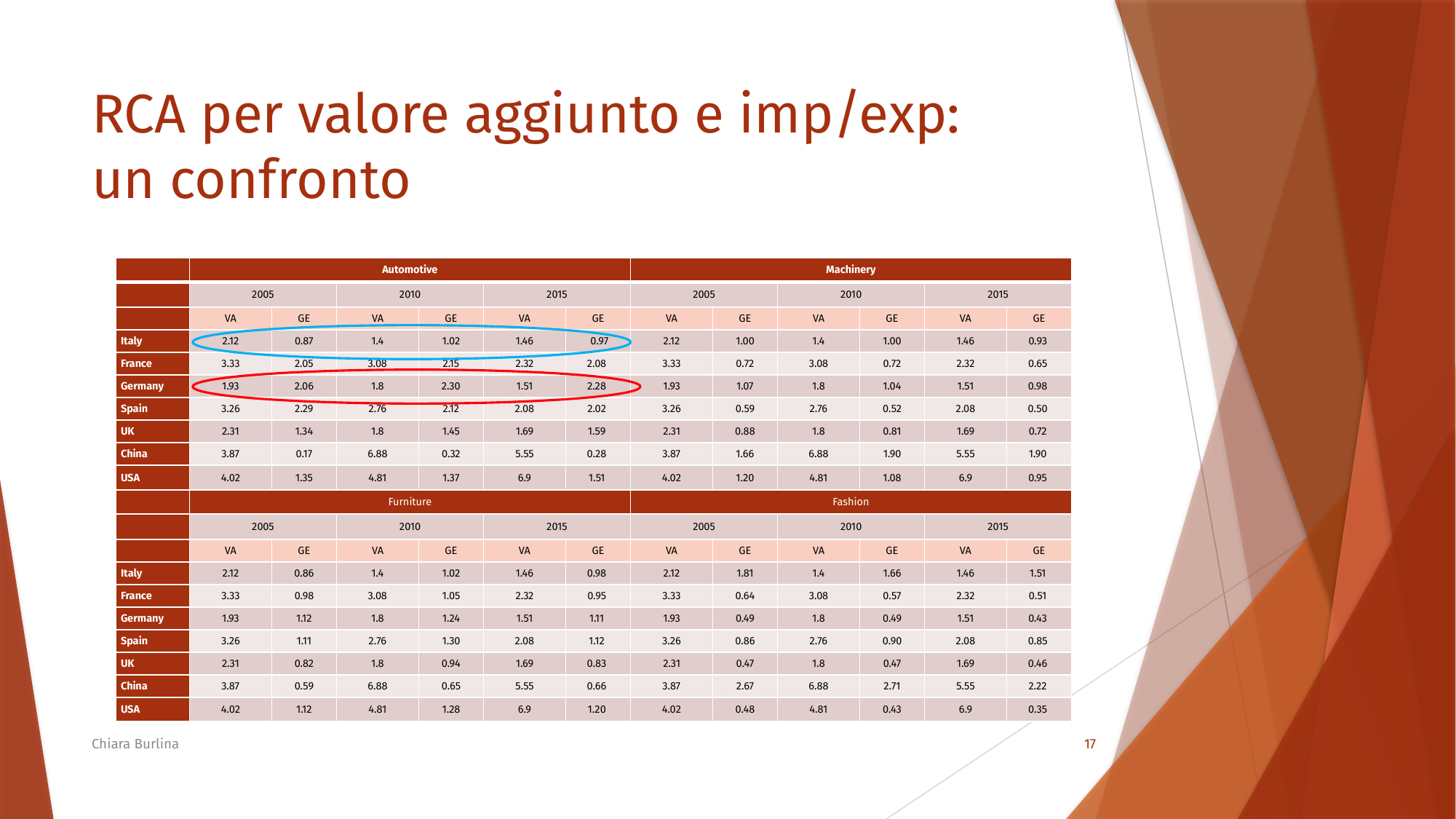

# RCA per valore aggiunto e imp/exp: un confronto
|  | Automotive |  |  |  |  |  | Machinery |  |  |  |  |  |
| --- | --- | --- | --- | --- | --- | --- | --- | --- | --- | --- | --- | --- |
|  | 2005 |  | 2010 |  | 2015 |  | 2005 |  | 2010 |  | 2015 |  |
|  | VA | GE | VA | GE | VA | GE | VA | GE | VA | GE | VA | GE |
| Italy | 2.12 | 0.87 | 1.4 | 1.02 | 1.46 | 0.97 | 2.12 | 1.00 | 1.4 | 1.00 | 1.46 | 0.93 |
| France | 3.33 | 2.05 | 3.08 | 2.15 | 2.32 | 2.08 | 3.33 | 0.72 | 3.08 | 0.72 | 2.32 | 0.65 |
| Germany | 1.93 | 2.06 | 1.8 | 2.30 | 1.51 | 2.28 | 1.93 | 1.07 | 1.8 | 1.04 | 1.51 | 0.98 |
| Spain | 3.26 | 2.29 | 2.76 | 2.12 | 2.08 | 2.02 | 3.26 | 0.59 | 2.76 | 0.52 | 2.08 | 0.50 |
| UK | 2.31 | 1.34 | 1.8 | 1.45 | 1.69 | 1.59 | 2.31 | 0.88 | 1.8 | 0.81 | 1.69 | 0.72 |
| China | 3.87 | 0.17 | 6.88 | 0.32 | 5.55 | 0.28 | 3.87 | 1.66 | 6.88 | 1.90 | 5.55 | 1.90 |
| USA | 4.02 | 1.35 | 4.81 | 1.37 | 6.9 | 1.51 | 4.02 | 1.20 | 4.81 | 1.08 | 6.9 | 0.95 |
|  | Furniture |  |  |  |  |  | Fashion |  |  |  |  |  |
|  | 2005 |  | 2010 |  | 2015 |  | 2005 |  | 2010 |  | 2015 |  |
|  | VA | GE | VA | GE | VA | GE | VA | GE | VA | GE | VA | GE |
| Italy | 2.12 | 0.86 | 1.4 | 1.02 | 1.46 | 0.98 | 2.12 | 1.81 | 1.4 | 1.66 | 1.46 | 1.51 |
| France | 3.33 | 0.98 | 3.08 | 1.05 | 2.32 | 0.95 | 3.33 | 0.64 | 3.08 | 0.57 | 2.32 | 0.51 |
| Germany | 1.93 | 1.12 | 1.8 | 1.24 | 1.51 | 1.11 | 1.93 | 0.49 | 1.8 | 0.49 | 1.51 | 0.43 |
| Spain | 3.26 | 1.11 | 2.76 | 1.30 | 2.08 | 1.12 | 3.26 | 0.86 | 2.76 | 0.90 | 2.08 | 0.85 |
| UK | 2.31 | 0.82 | 1.8 | 0.94 | 1.69 | 0.83 | 2.31 | 0.47 | 1.8 | 0.47 | 1.69 | 0.46 |
| China | 3.87 | 0.59 | 6.88 | 0.65 | 5.55 | 0.66 | 3.87 | 2.67 | 6.88 | 2.71 | 5.55 | 2.22 |
| USA | 4.02 | 1.12 | 4.81 | 1.28 | 6.9 | 1.20 | 4.02 | 0.48 | 4.81 | 0.43 | 6.9 | 0.35 |

Chiara Burlina
17